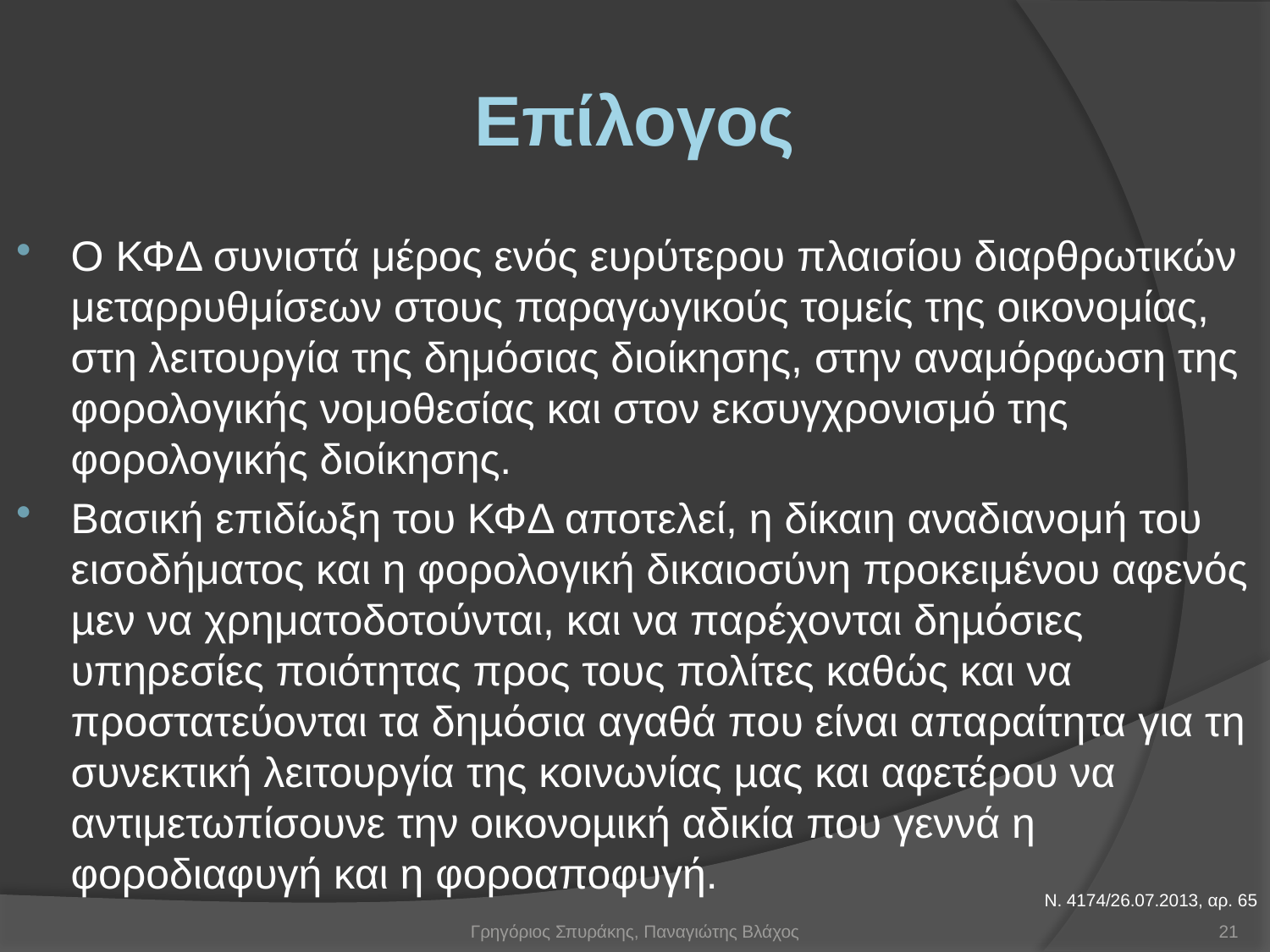

# Επίλογος
Ο ΚΦΔ συνιστά μέρος ενός ευρύτερου πλαισίου διαρθρωτικών μεταρρυθμίσεων στους παραγωγικούς τομείς της οικονομίας, στη λειτουργία της δημόσιας διοίκησης, στην αναμόρφωση της φορολογικής νομοθεσίας και στον εκσυγχρονισμό της φορολογικής διοίκησης.
Βασική επιδίωξη του ΚΦΔ αποτελεί, η δίκαιη αναδιανομή του εισοδήματος και η φορολογική δικαιοσύνη προκειμένου αφενός µεν να χρηματοδοτούνται, και να παρέχονται δηµόσιες υπηρεσίες ποιότητας προς τους πολίτες καθώς και να προστατεύονται τα δηµόσια αγαθά που είναι απαραίτητα για τη συνεκτική λειτουργία της κοινωνίας µας και αφετέρου να αντιμετωπίσουνε την οικονοµική αδικία που γεννά η φοροδιαφυγή και η φοροαποφυγή.

Ν. 4174/26.07.2013, αρ. 65
Γρηγόριος Σπυράκης, Παναγιώτης Βλάχος
21